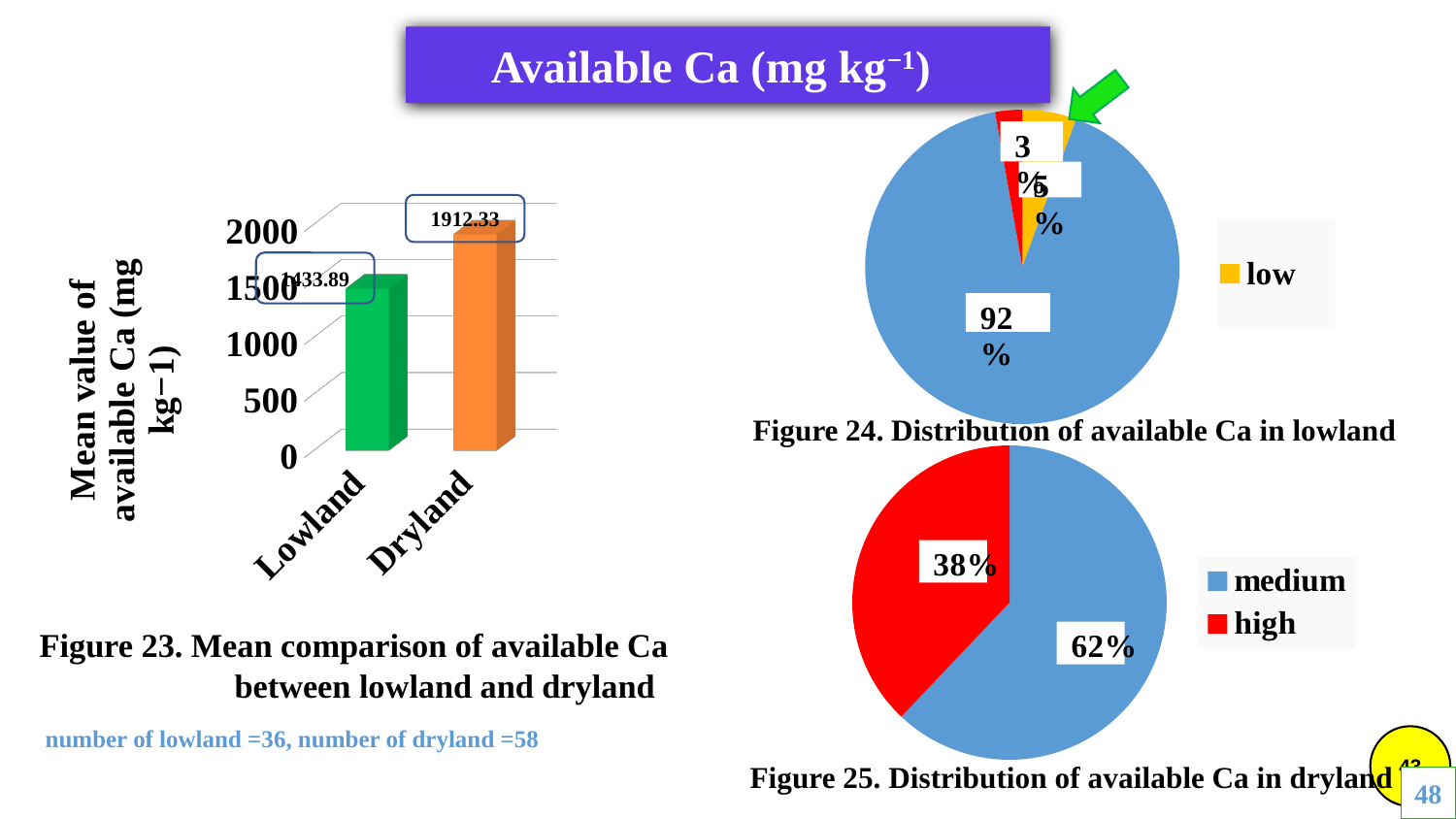

Available Ca (mg kg−1)

### Chart

| Category |  |
|---|---|
| low | 5.555555555555555 |
| medium | 91.66666666666667 |
| high | 2.7777777777777777 |
1912.33

[unsupported chart]

1433.89
Figure 24. Distribution of available Ca in lowland

### Chart

| Category |  |
|---|---|
| low | 0.0 |
| medium | 62.06896551724138 |
| high | 37.93103448275862 |
Figure 23. Mean comparison of available Ca
	      between lowland and dryland
number of lowland =36, number of dryland =58
Figure 25. Distribution of available Ca in dryland
48